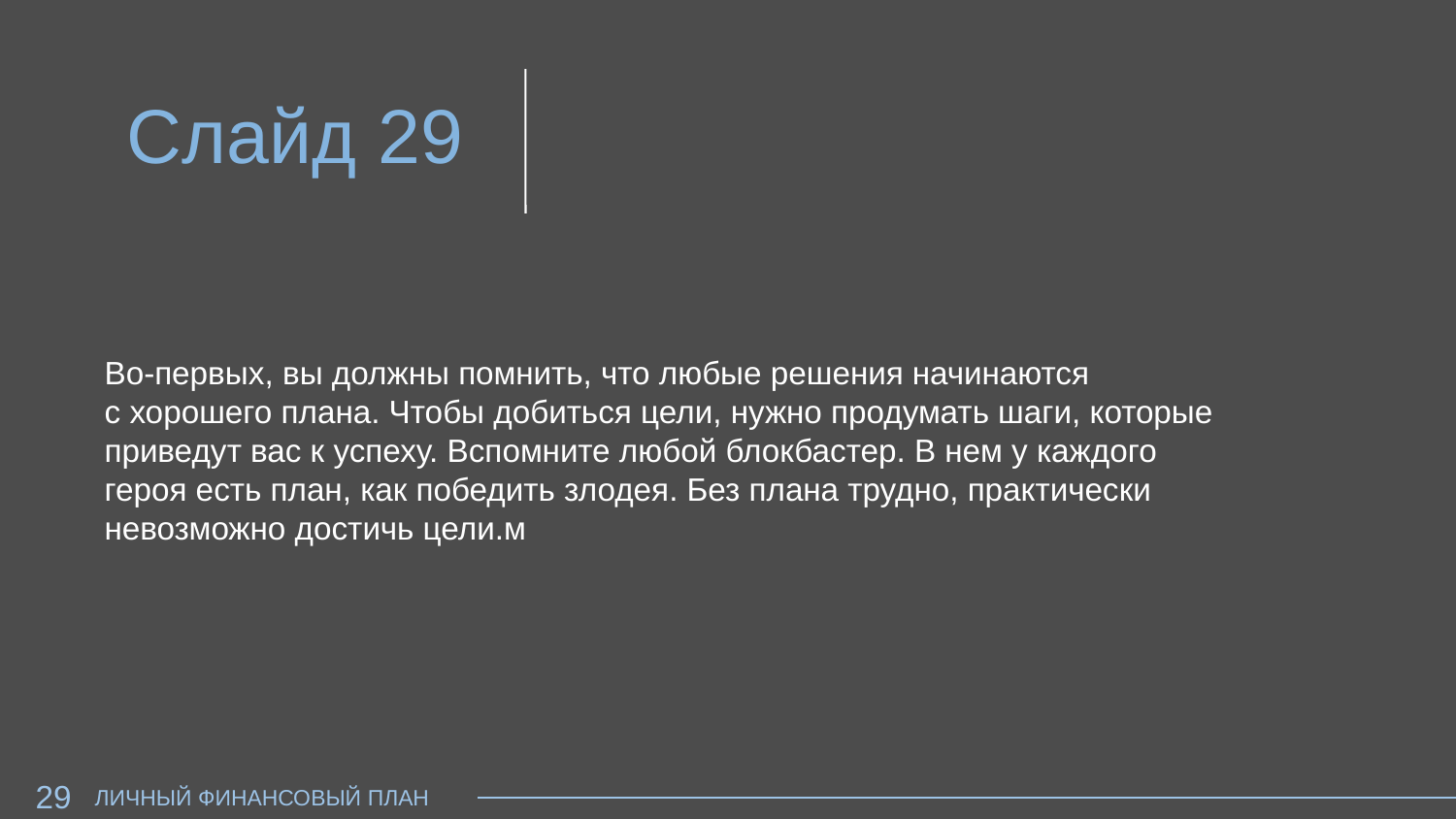

Слайд 29
Во-первых, вы должны помнить, что любые решения начинаются
с хорошего плана. Чтобы добиться цели, нужно продумать шаги, которые приведут вас к успеху. Вспомните любой блокбастер. В нем у каждого героя есть план, как победить злодея. Без плана трудно, практически невозможно достичь цели.м
29
ЛИЧНЫЙ ФИНАНСОВЫЙ ПЛАН